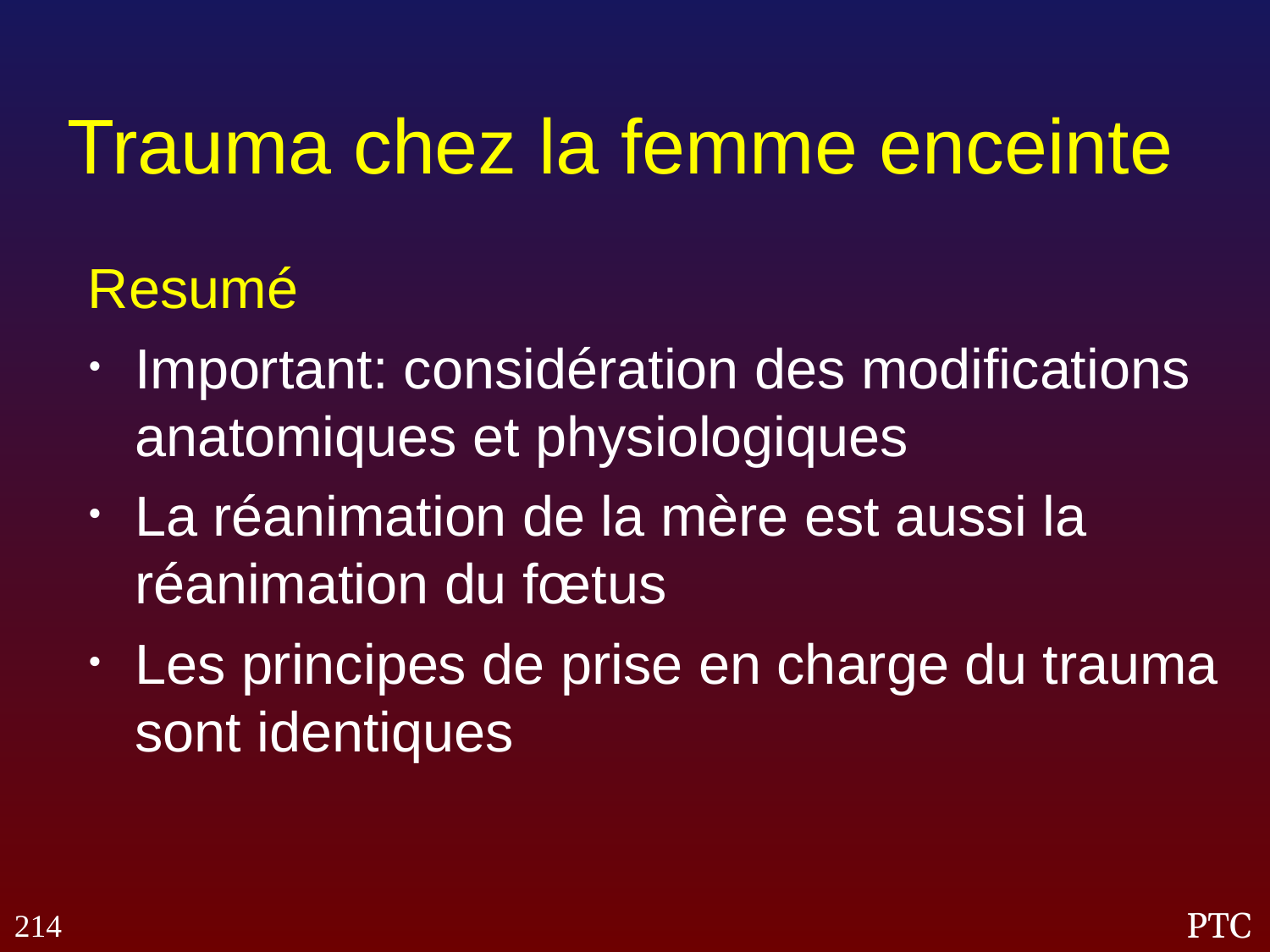

Trauma chez la femme enceinte
Resumé
Important: considération des modifications anatomiques et physiologiques
La réanimation de la mère est aussi la réanimation du fœtus
Les principes de prise en charge du trauma sont identiques

214